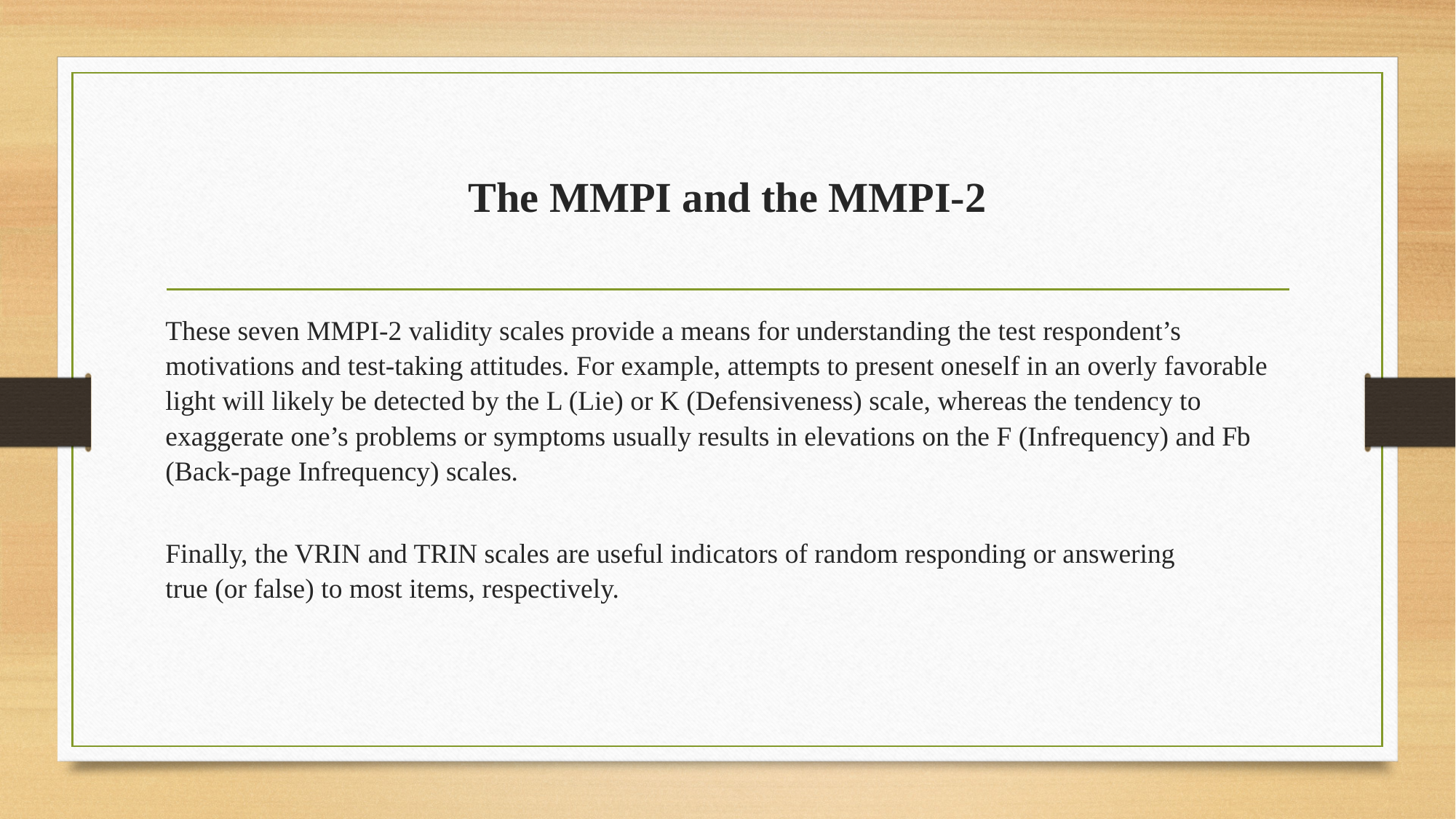

# The MMPI and the MMPI-2
These seven MMPI-2 validity scales provide a means for understanding the test respondent’s motivations and test-taking attitudes. For example, attempts to present oneself in an overly favorable light will likely be detected by the L (Lie) or K (Defensiveness) scale, whereas the tendency to exaggerate one’s problems or symptoms usually results in elevations on the F (Infrequency) and Fb (Back-page Infrequency) scales.

Finally, the VRIN and TRIN scales are useful indicators of random responding or answering
true (or false) to most items, respectively.